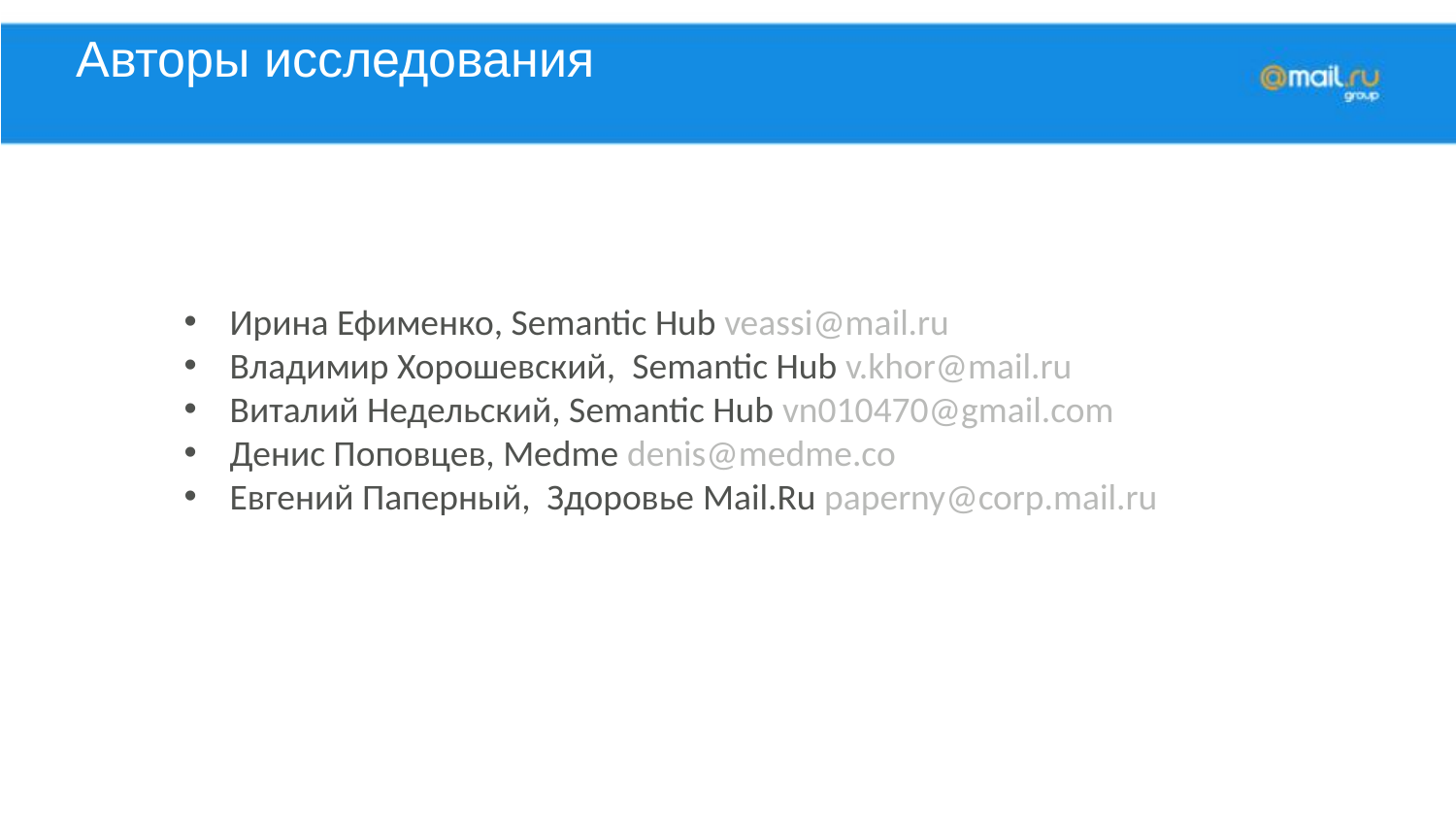

# Авторы исследования
Ирина Ефименко, Semantic Hub veassi@mail.ru
Владимир Хорошевский,  Semantic Hub v.khor@mail.ruhor@mail.ru
Виталий Недельский, Semantic Hub vn010470@gmail.com
Денис Поповцев, Medme denis@medme.co
Евгений Паперный,  Здоровье Mail.Ru paperny@corp.mail.ru